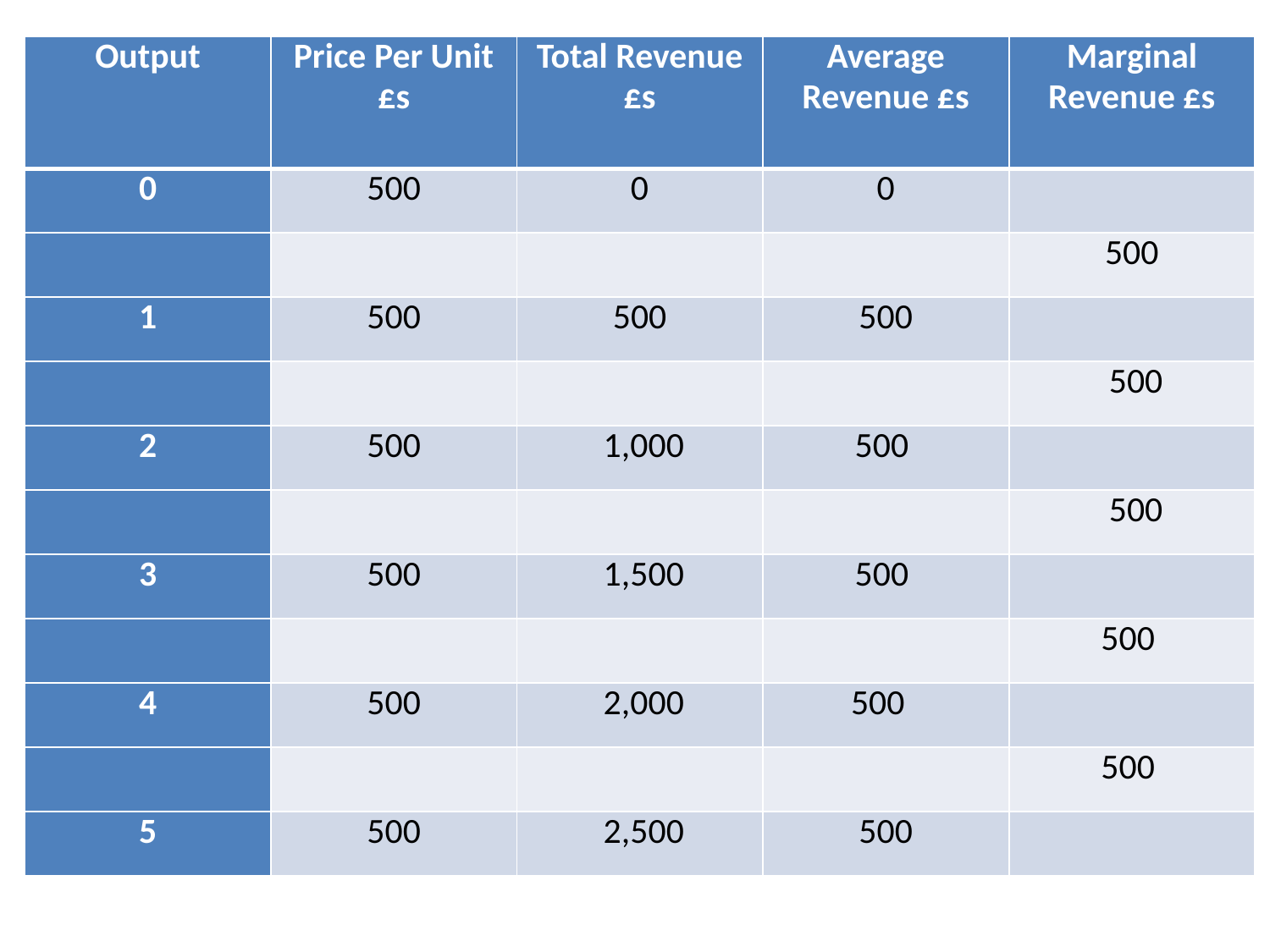

| Output | Price Per Unit £s | Total Revenue £s | Average Revenue £s | Marginal Revenue £s |
| --- | --- | --- | --- | --- |
| 0 | 500 | 0 | 0 |  |
|  |  |  |  | 500 |
| 1 | 500 | 500 | 500 |  |
|  |  |  |  | 500 |
| 2 | 500 | 1,000 | 500 |  |
|  |  |  |  | 500 |
| 3 | 500 | 1,500 | 500 |  |
|  |  |  |  | 500 |
| 4 | 500 | 2,000 | 500 |  |
|  |  |  |  | 500 |
| 5 | 500 | 2,500 | 500 |  |